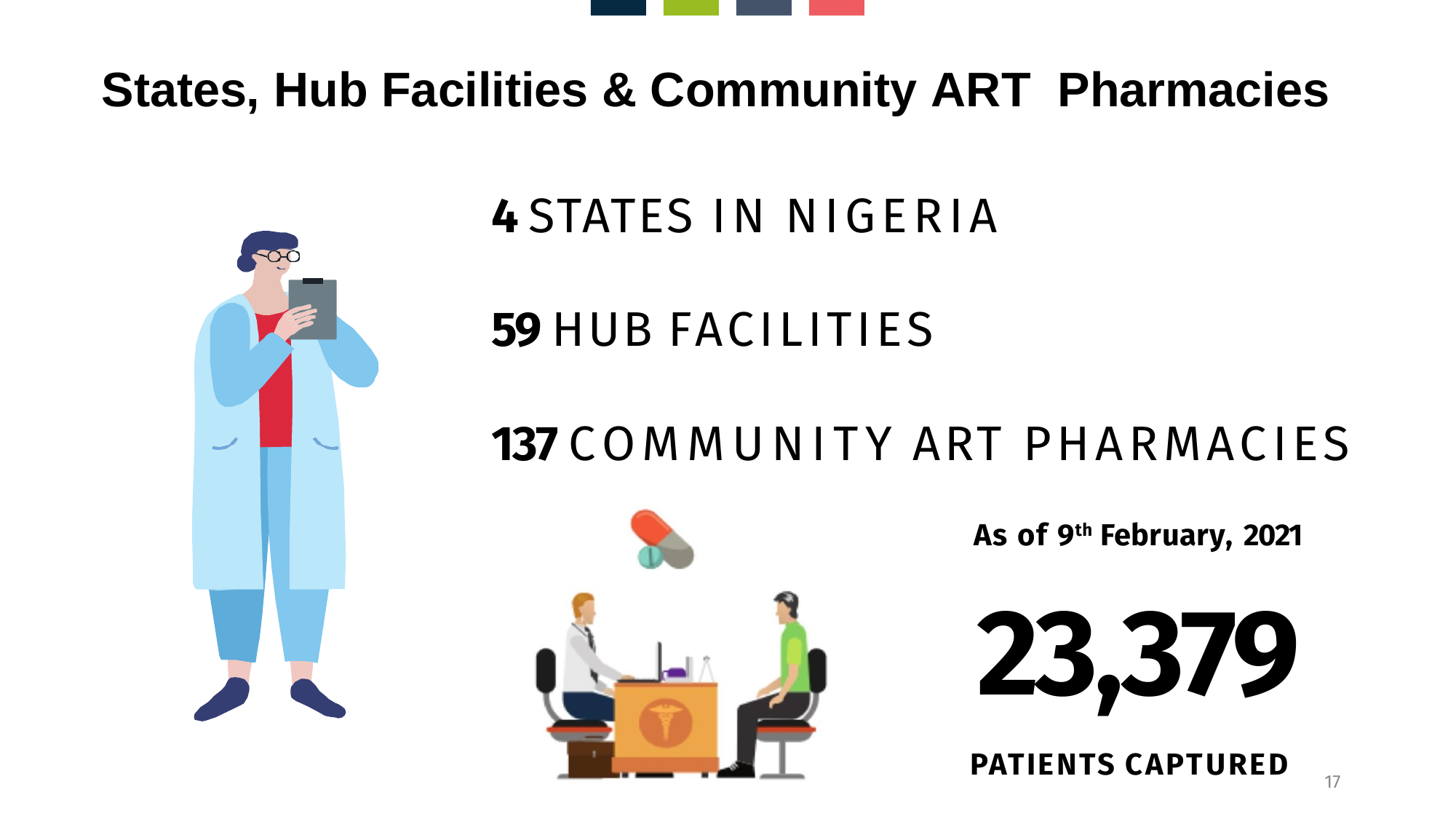

# States, Hub Facilities & Community ART  Pharmacies
4 STATES IN NIGERIA

59 HUB FACILITIES

137 COMMUNITY ART PHARMACIES
As of 9th February, 2021
23,379

PATIENTS CAPTURED
17